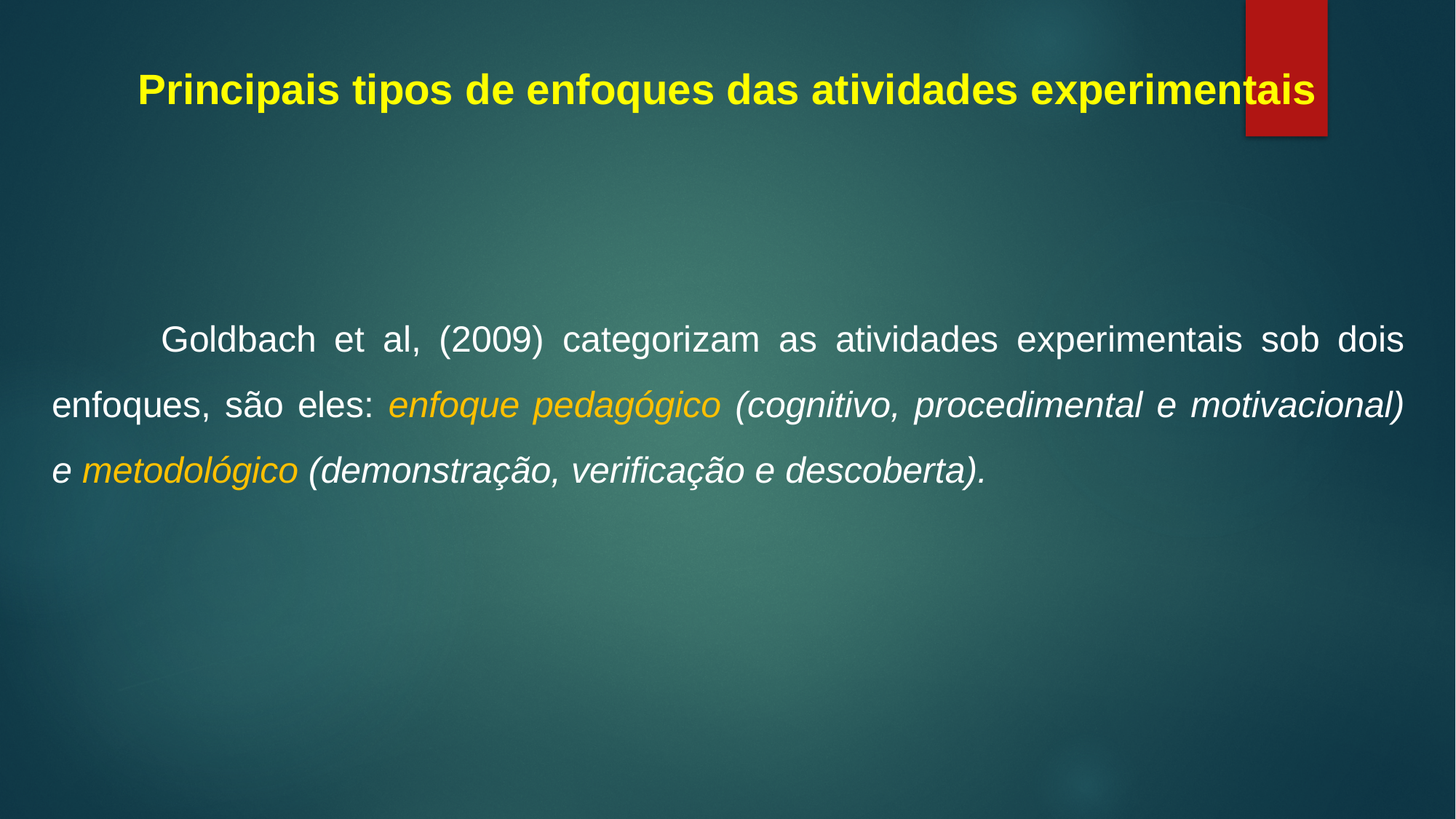

Principais tipos de enfoques das atividades experimentais
	Goldbach et al, (2009) categorizam as atividades experimentais sob dois enfoques, são eles: enfoque pedagógico (cognitivo, procedimental e motivacional) e metodológico (demonstração, verificação e descoberta).